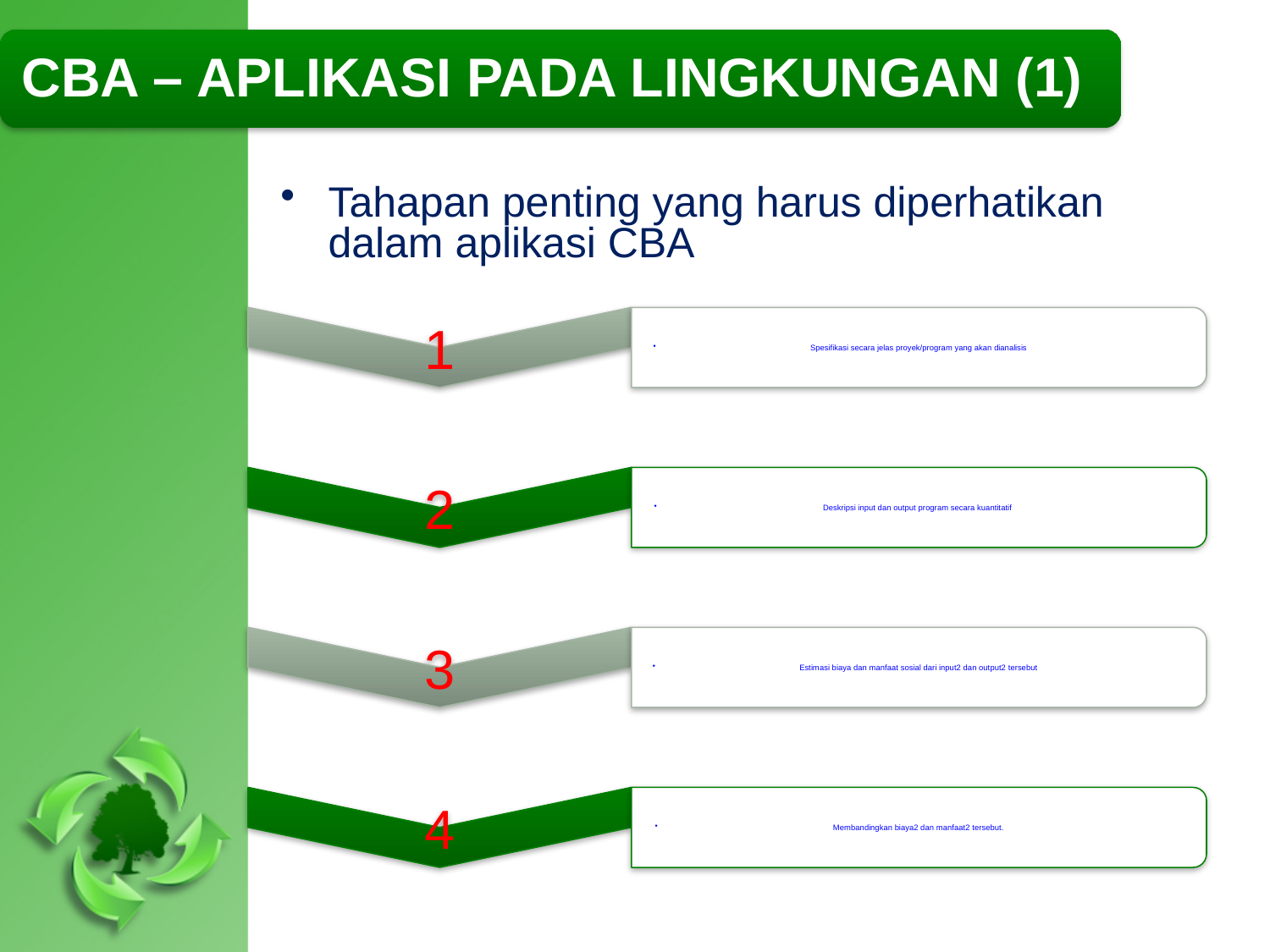

CBA – APLIKASI PADA LINGKUNGAN (1)
Tahapan penting yang harus diperhatikan dalam aplikasi CBA
1
Spesifikasi secara jelas proyek/program yang akan dianalisis
2
Deskripsi input dan output program secara kuantitatif
3
Estimasi biaya dan manfaat sosial dari input2 dan output2 tersebut
4
Membandingkan biaya2 dan manfaat2 tersebut.